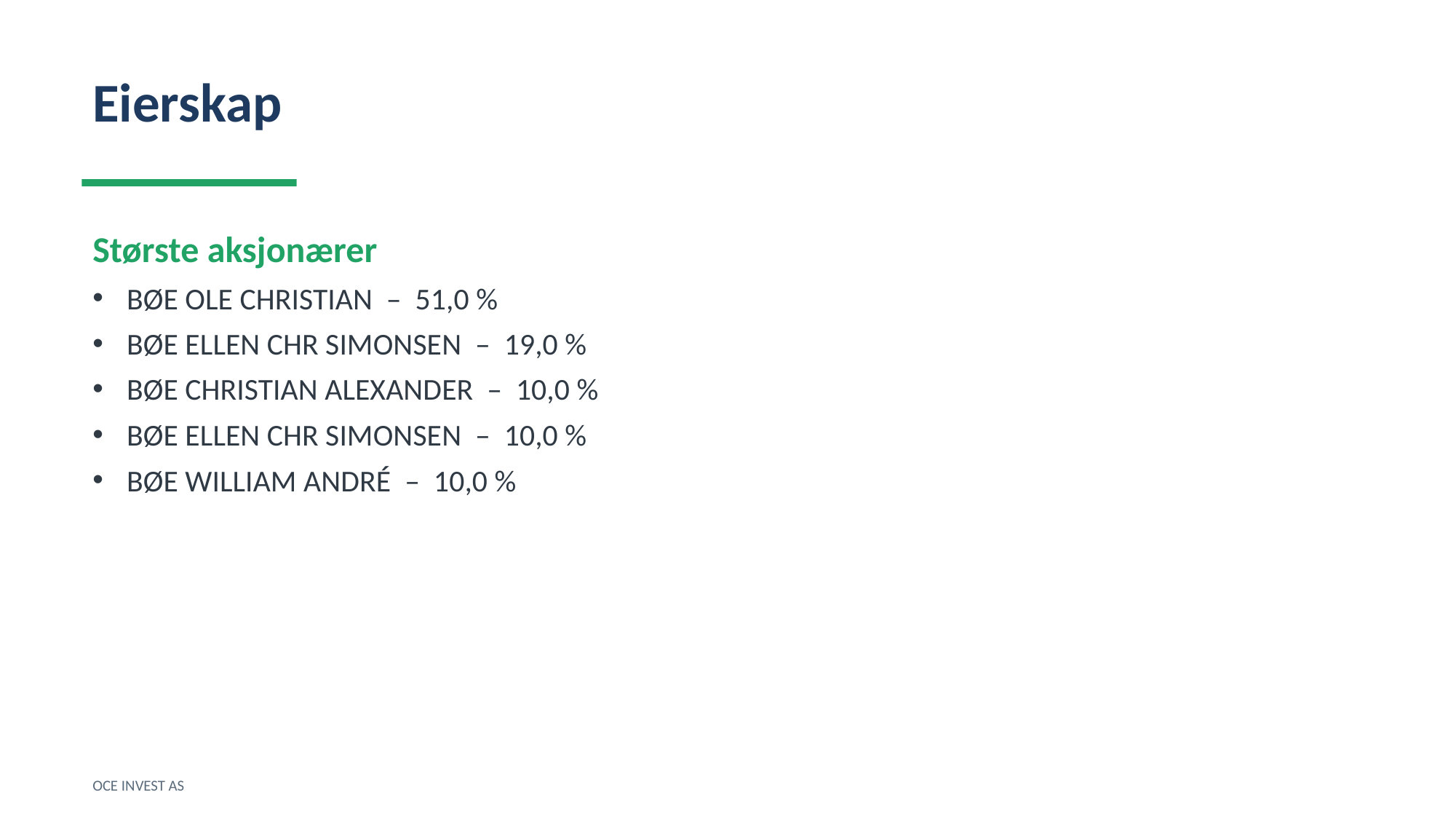

Eierskap

Største aksjonærer
BØE OLE CHRISTIAN  –  51,0 %
BØE ELLEN CHR SIMONSEN  –  19,0 %
BØE CHRISTIAN ALEXANDER  –  10,0 %
BØE ELLEN CHR SIMONSEN  –  10,0 %
BØE WILLIAM ANDRÉ  –  10,0 %
OCE INVEST AS